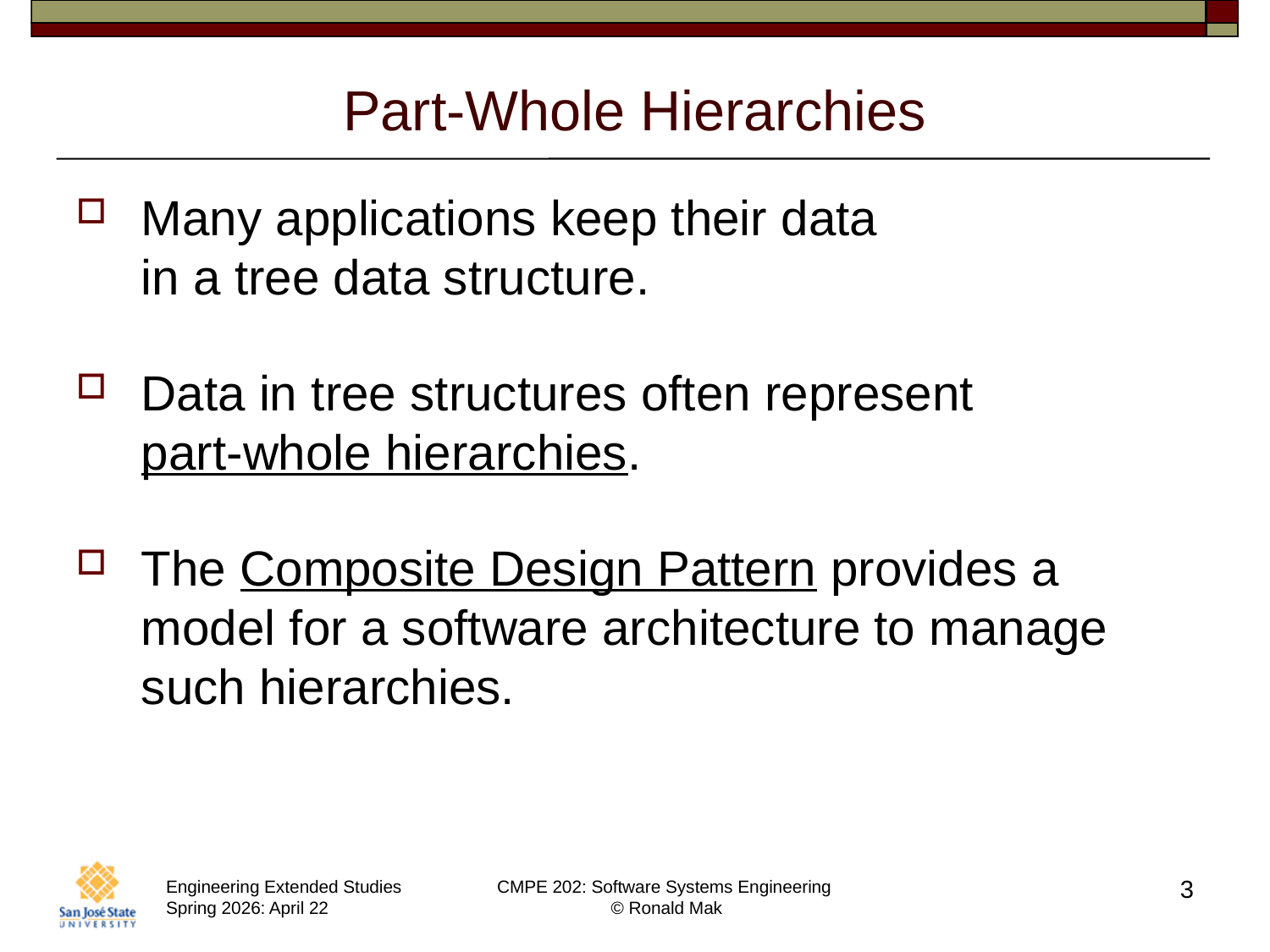

# Part-Whole Hierarchies
Many applications keep their data
in a tree data structure.

Data in tree structures often represent
part-whole hierarchies.

The Composite Design Pattern provides a model for a software architecture to manage such hierarchies.

3